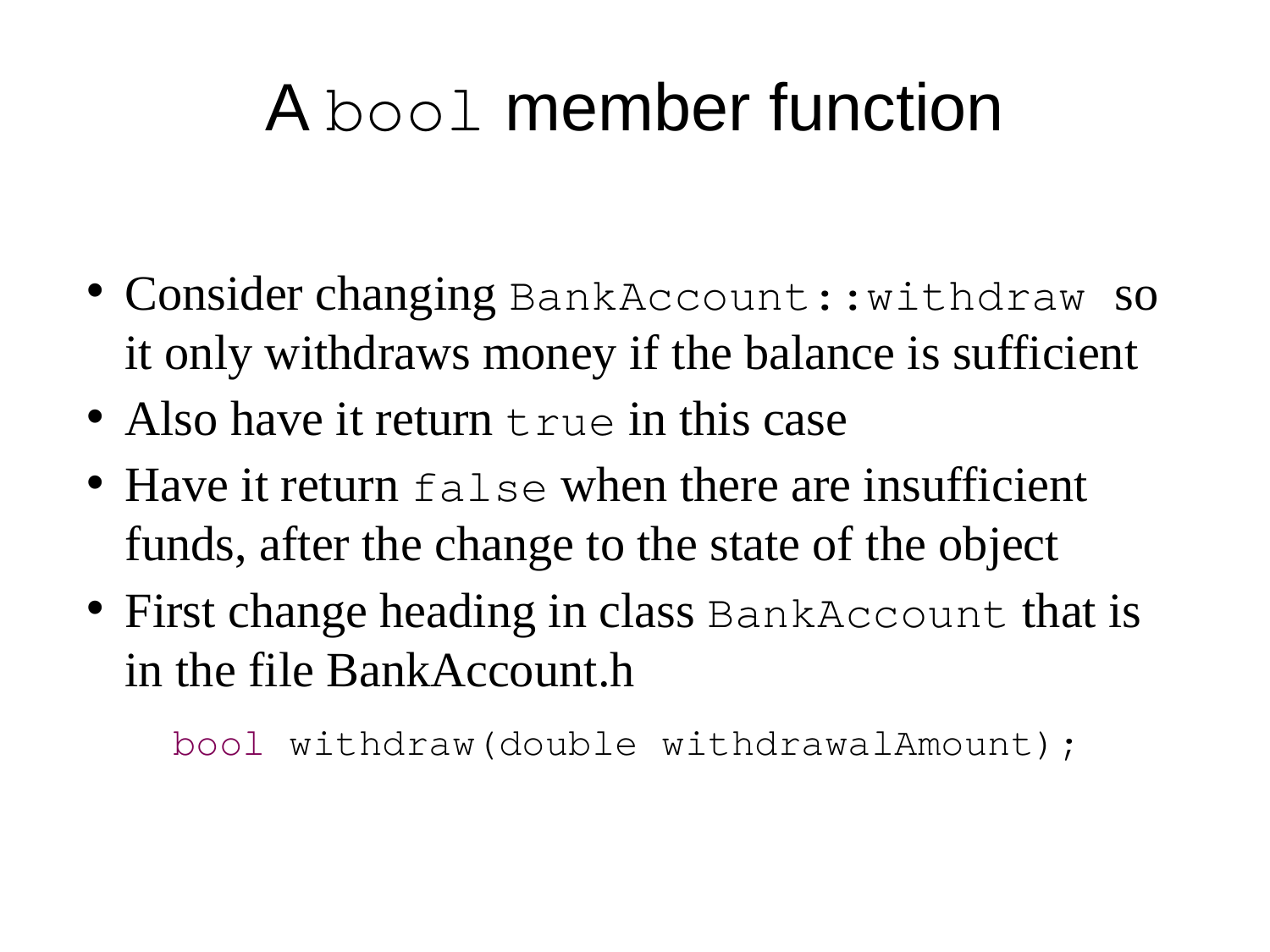

# A bool member function
Consider changing BankAccount::withdraw so it only withdraws money if the balance is sufficient
Also have it return true in this case
Have it return false when there are insufficient funds, after the change to the state of the object
First change heading in class BankAccount that is in the file BankAccount.h
       bool withdraw(double withdrawalAmount);